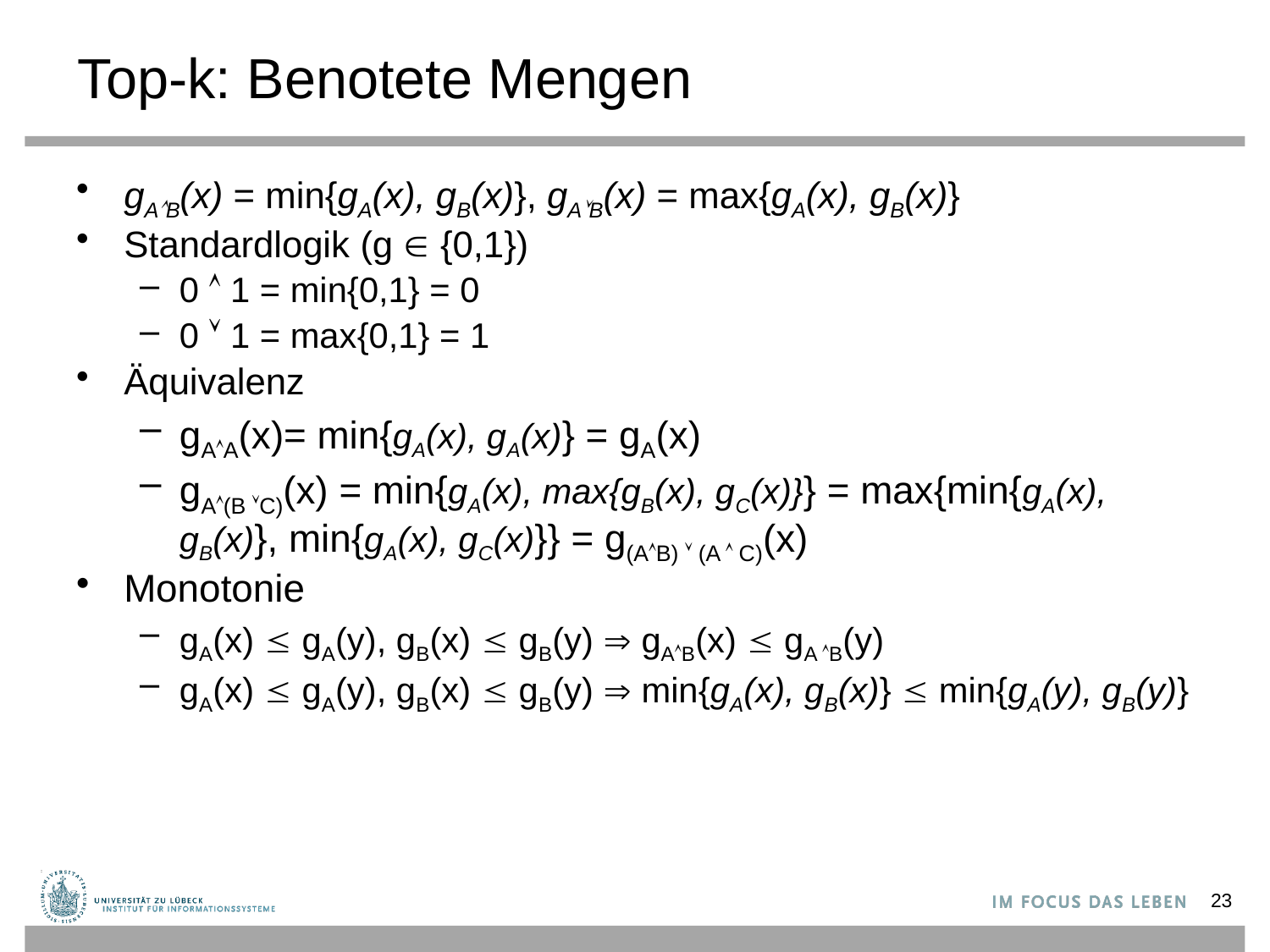

# Top-k: Benotete Mengen
gA∧B(x) = min{gA(x), gB(x)}, gA∨B(x) = max{gA(x), gB(x)}
Standardlogik (g ∈ {0,1})
0 ∧ 1 = min{0,1} = 0
0 ∨ 1 = max{0,1} = 1
Äquivalenz
gA∧A(x)= min{gA(x), gA(x)} = gA(x)
gA∧(B ∨C)(x) = min{gA(x), max{gB(x), gC(x)}} = max{min{gA(x), gB(x)}, min{gA(x), gC(x)}} = g(A∧B) ∨ (A ∧ C)(x)
Monotonie
gA(x) ≤ gA(y), gB(x) ≤ gB(y) ⇒ gA∧B(x) ≤ gA ∧B(y)
gA(x) ≤ gA(y), gB(x) ≤ gB(y) ⇒ min{gA(x), gB(x)} ≤ min{gA(y), gB(y)}
23